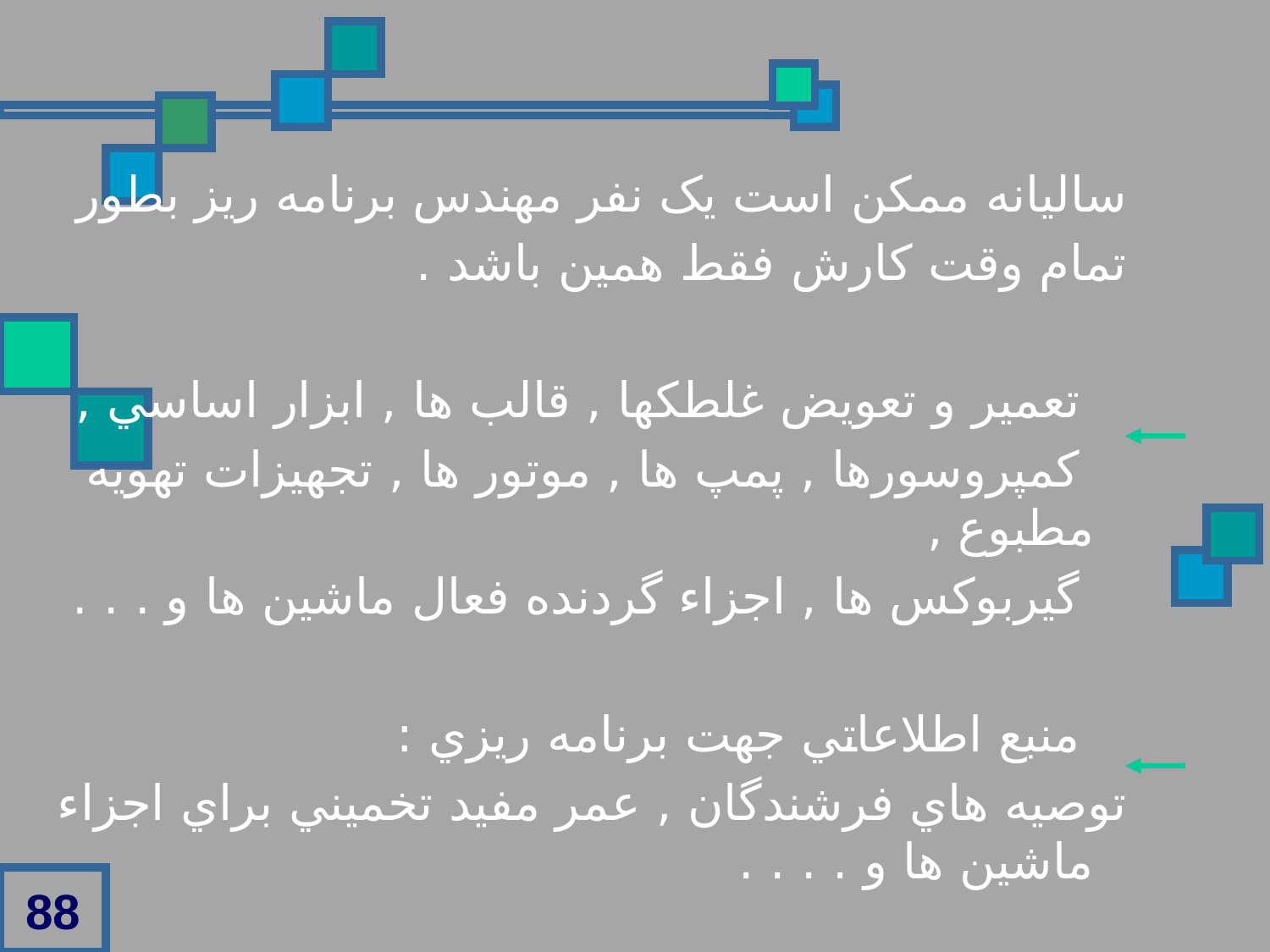

ساليانه ممکن است يک نفر مهندس برنامه ريز بطور
تمام وقت کارش فقط همين باشد .

   تعمير و تعويض غلطکها , قالب ها , ابزار اساسي ,
   کمپروسورها , پمپ ها , موتور ها , تجهيزات تهويه مطبوع ,
   گيربوکس ها , اجزاء گردنده فعال ماشين ها و . . .

   منبع اطلاعاتي جهت برنامه ريزي :
توصيه هاي فرشندگان , عمر مفيد تخميني براي اجزاء ماشين ها و . . . .

88